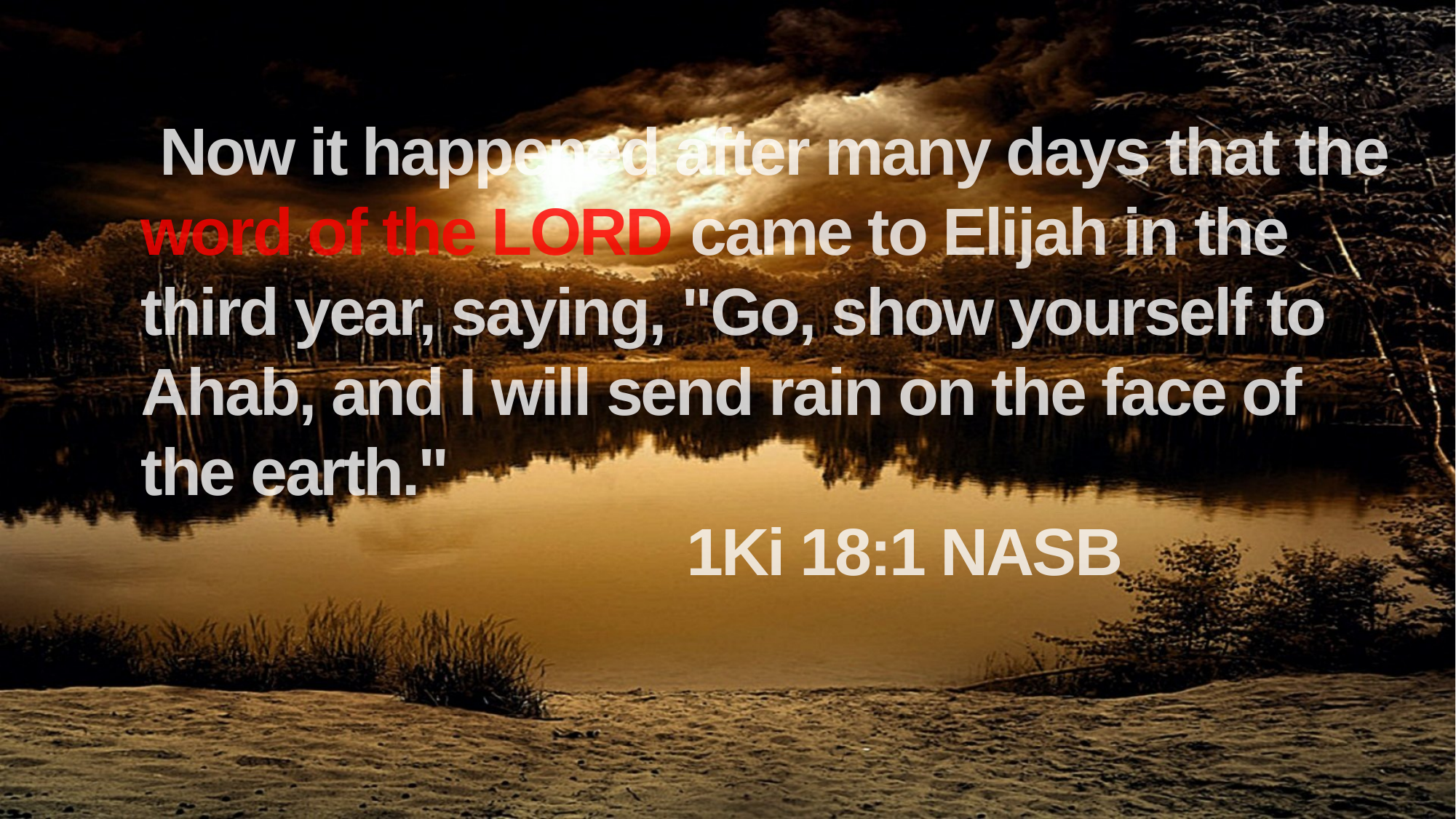

Now it happened after many days that the word of the LORD came to Elijah in the third year, saying, "Go, show yourself to Ahab, and I will send rain on the face of the earth."
					1Ki 18:1 NASB